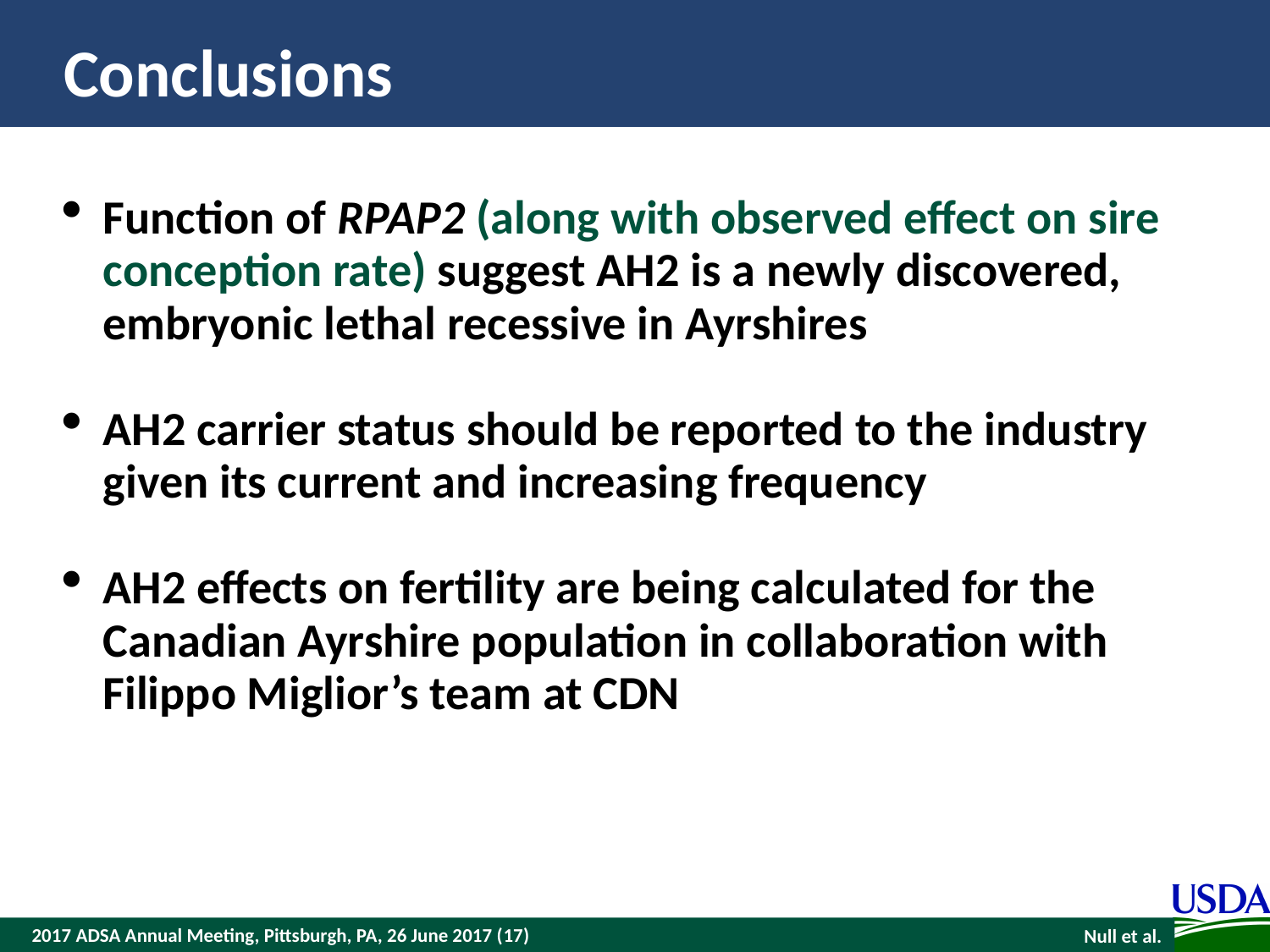

# Conclusions
Function of RPAP2 (along with observed effect on sire conception rate) suggest AH2 is a newly discovered, embryonic lethal recessive in Ayrshires
AH2 carrier status should be reported to the industry given its current and increasing frequency
AH2 effects on fertility are being calculated for the Canadian Ayrshire population in collaboration with Filippo Miglior’s team at CDN